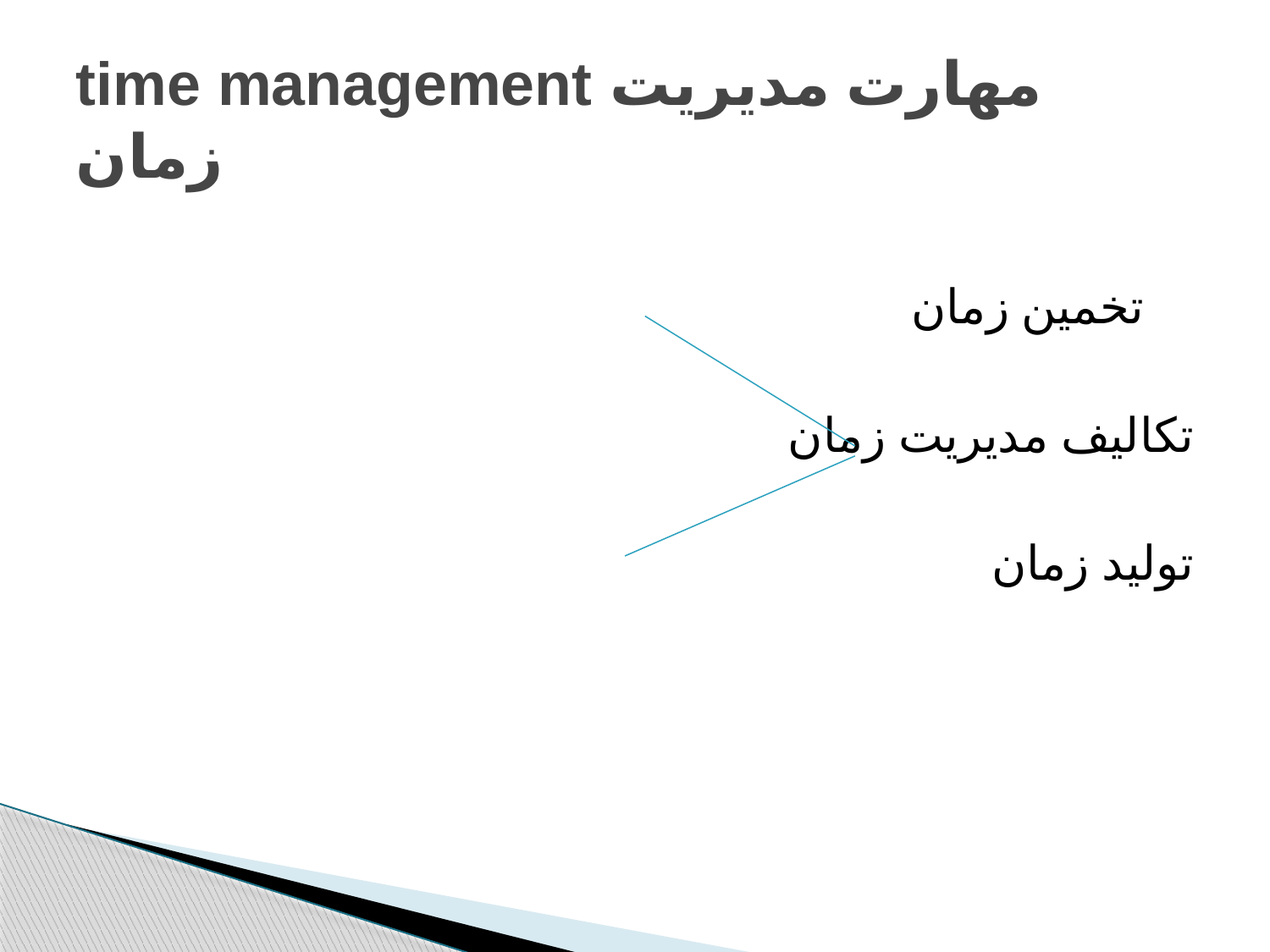

# time management مهارت مدیریت زمان

                                           تخمین زمان

تکالیف مدیریت زمان

                                            تولید زمان